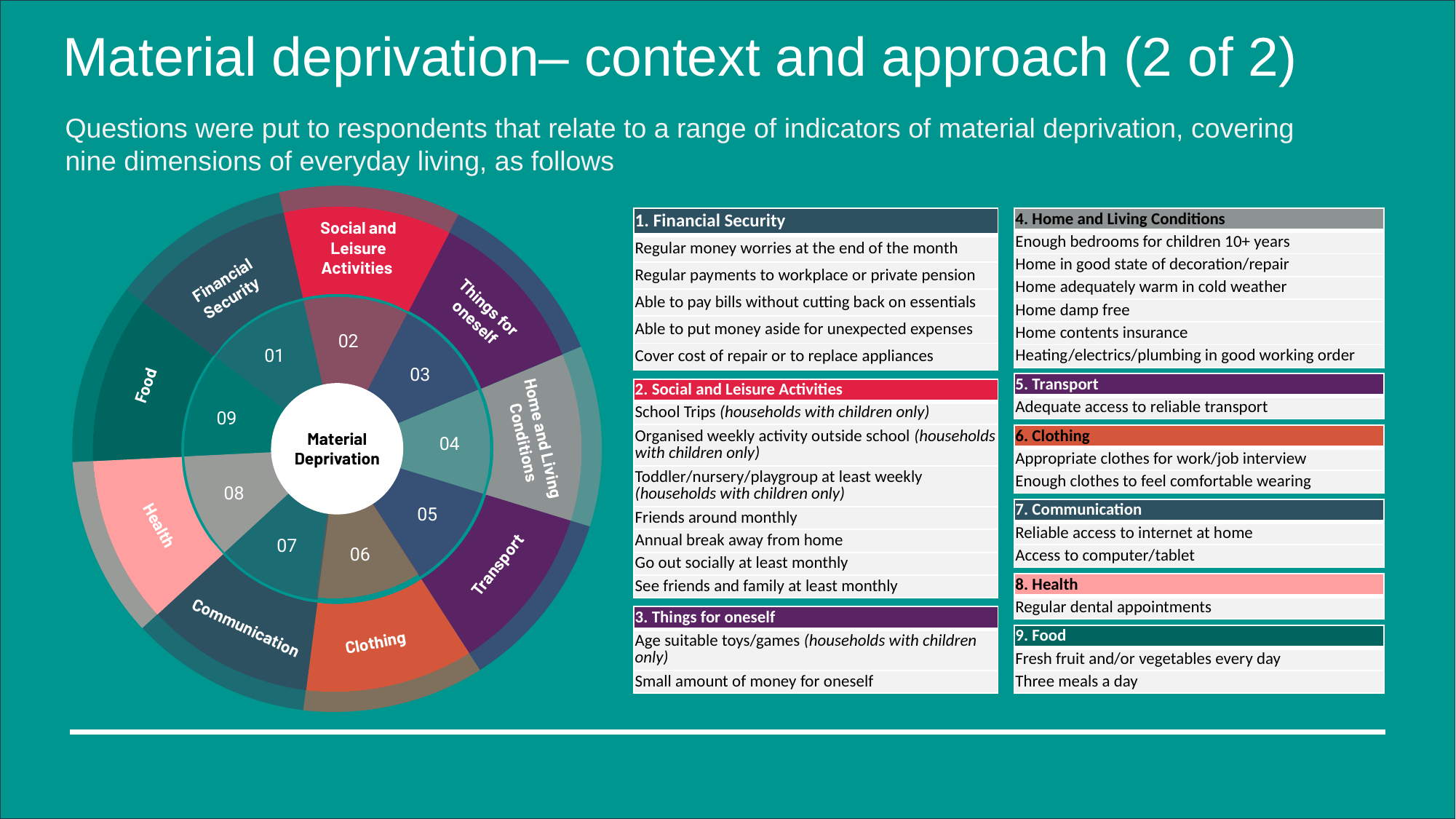

# Material deprivation– context and approach (2 of 2)
Questions were put to respondents that relate to a range of indicators of material deprivation, covering nine dimensions of everyday living, as follows

Social and Leisure Activities
Financial Security
Things for oneself
02
01
Food

03
Home and Living Conditions
09
04
08
Health

05
07
06
Transport

Communication
Clothing

| 1. Financial Security |
| --- |
| Regular money worries at the end of the month |
| Regular payments to workplace or private pension |
| Able to pay bills without cutting back on essentials |
| Able to put money aside for unexpected expenses |
| Cover cost of repair or to replace appliances |
| 4. Home and Living Conditions |
| --- |
| Enough bedrooms for children 10+ years |
| Home in good state of decoration/repair |
| Home adequately warm in cold weather |
| Home damp free |
| Home contents insurance |
| Heating/electrics/plumbing in good working order |
| 5. Transport |
| --- |
| Adequate access to reliable transport |
| 2. Social and Leisure Activities |
| --- |
| School Trips (households with children only) |
| Organised weekly activity outside school (households with children only) |
| Toddler/nursery/playgroup at least weekly (households with children only) |
| Friends around monthly |
| Annual break away from home |
| Go out socially at least monthly |
| See friends and family at least monthly |
Material Deprivation
| 6. Clothing |
| --- |
| Appropriate clothes for work/job interview |
| Enough clothes to feel comfortable wearing |
| 7. Communication |
| --- |
| Reliable access to internet at home |
| Access to computer/tablet |
| 8. Health |
| --- |
| Regular dental appointments |
| 3. Things for oneself |
| --- |
| Age suitable toys/games (households with children only) |
| Small amount of money for oneself |
| 9. Food |
| --- |
| Fresh fruit and/or vegetables every day |
| Three meals a day |